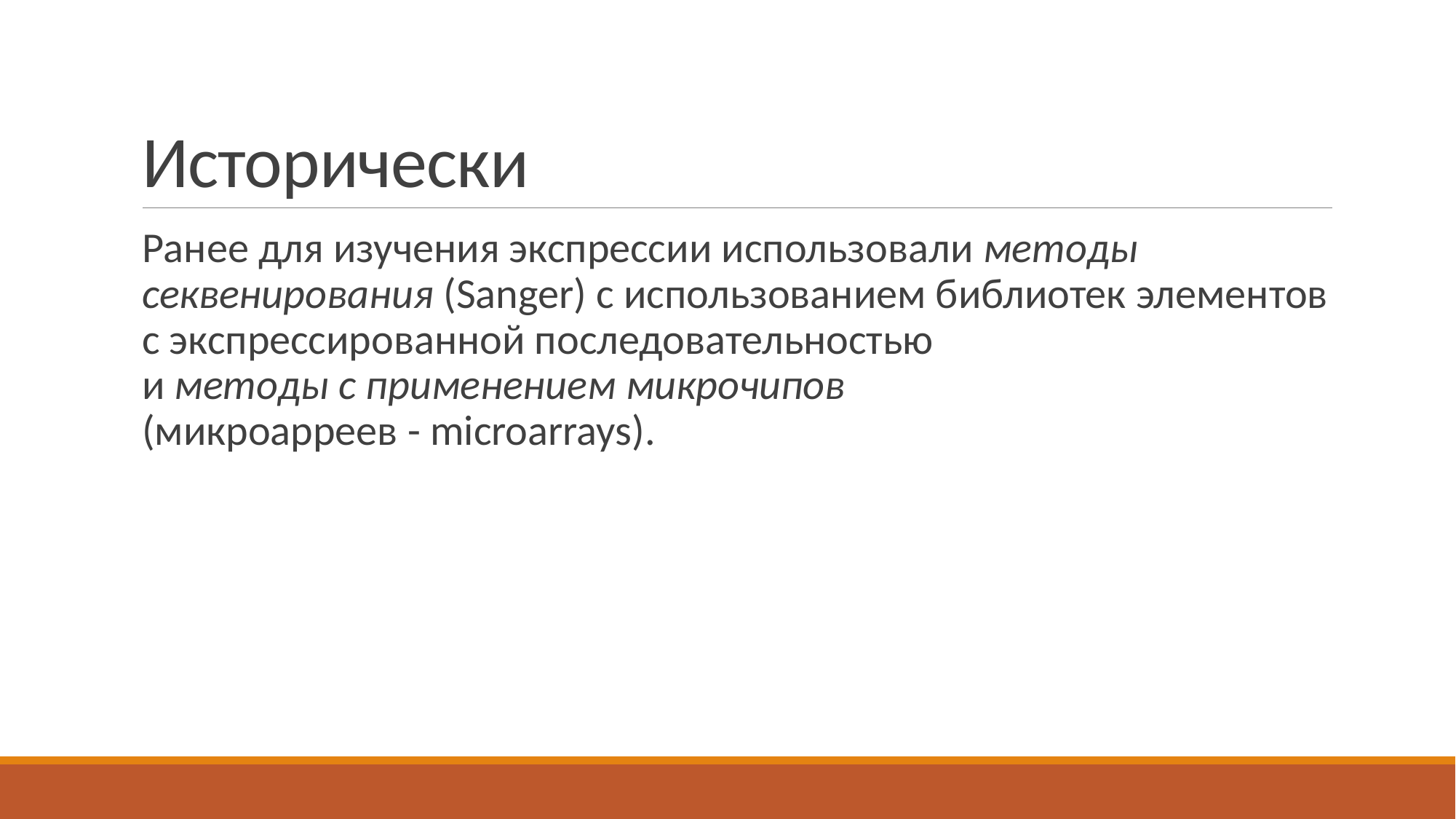

# Исторически
Ранее для изучения экспрессии использовали методы секвенирования (Sanger) с использованием библиотек элементов с экспрессированной последовательностью
и методы с применением микрочипов
(микроарреев - microarrays).